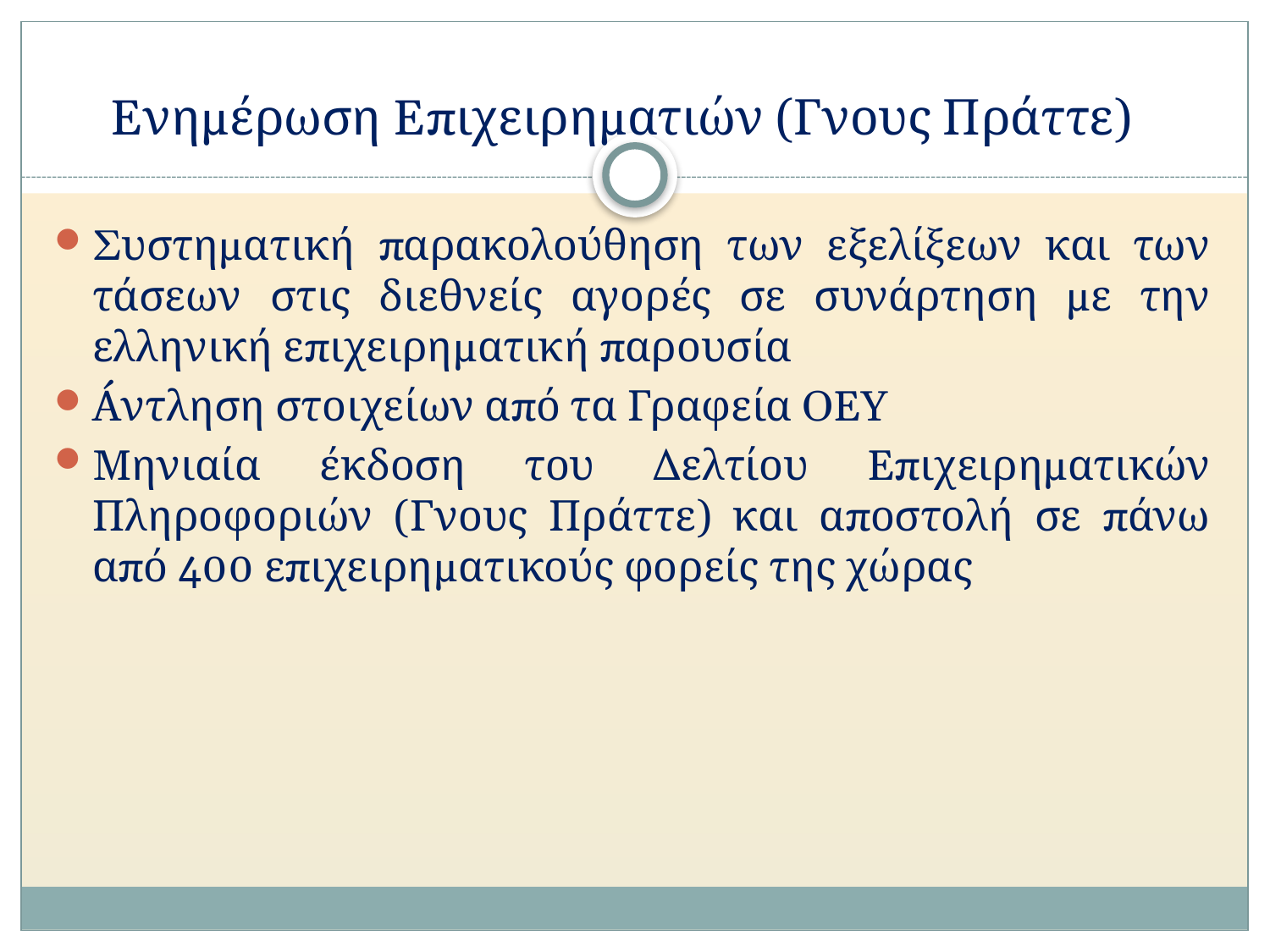

# Ενημέρωση Επιχειρηματιών (Γνους Πράττε)
Συστηματική παρακολούθηση των εξελίξεων και των τάσεων στις διεθνείς αγορές σε συνάρτηση με την ελληνική επιχειρηματική παρουσία
Άντληση στοιχείων από τα Γραφεία ΟΕΥ
Μηνιαία έκδοση του Δελτίου Επιχειρηματικών Πληροφοριών (Γνους Πράττε) και αποστολή σε πάνω από 400 επιχειρηματικούς φορείς της χώρας